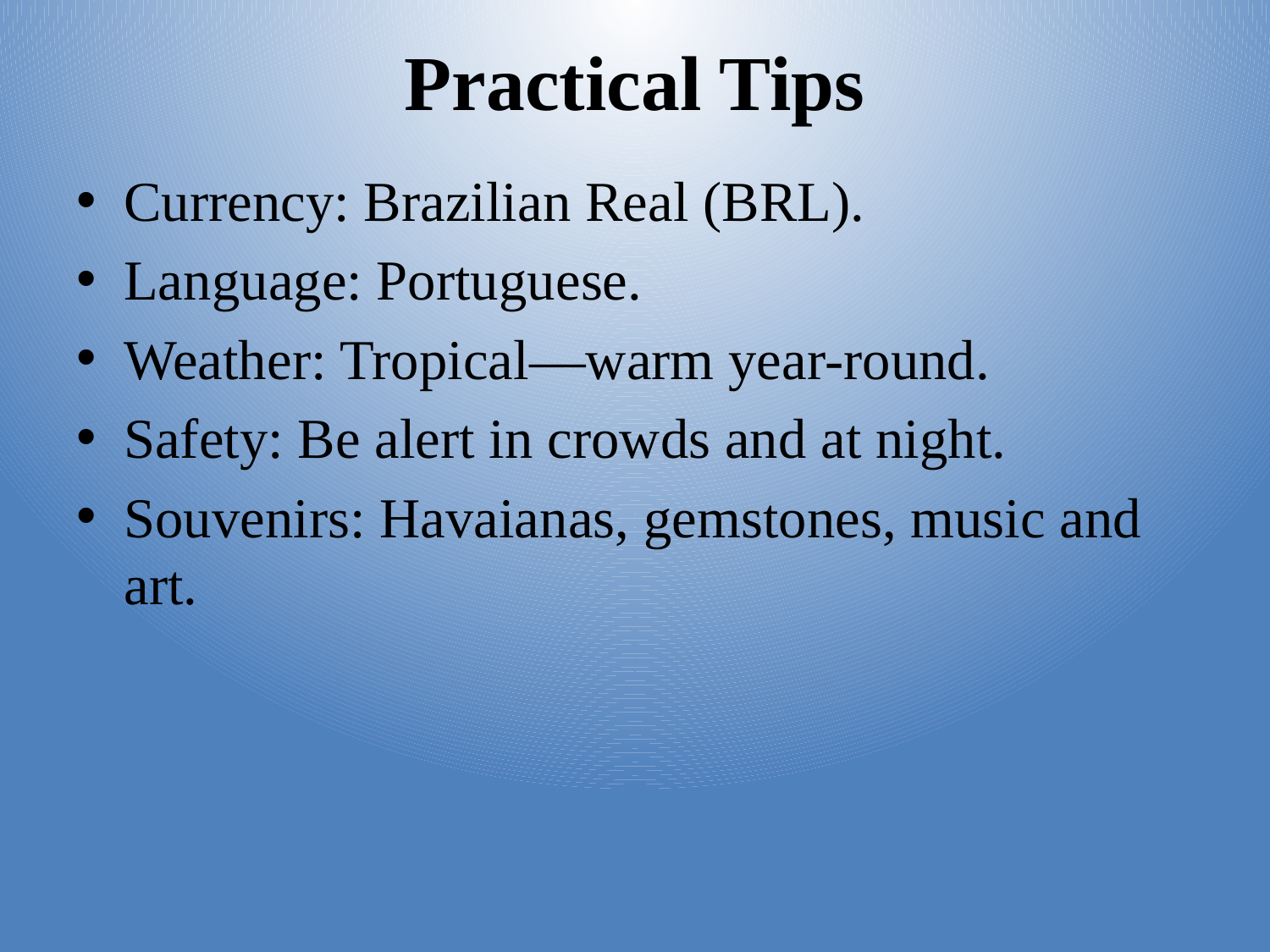

# Practical Tips
Currency: Brazilian Real (BRL).
Language: Portuguese.
Weather: Tropical—warm year-round.
Safety: Be alert in crowds and at night.
Souvenirs: Havaianas, gemstones, music and art.